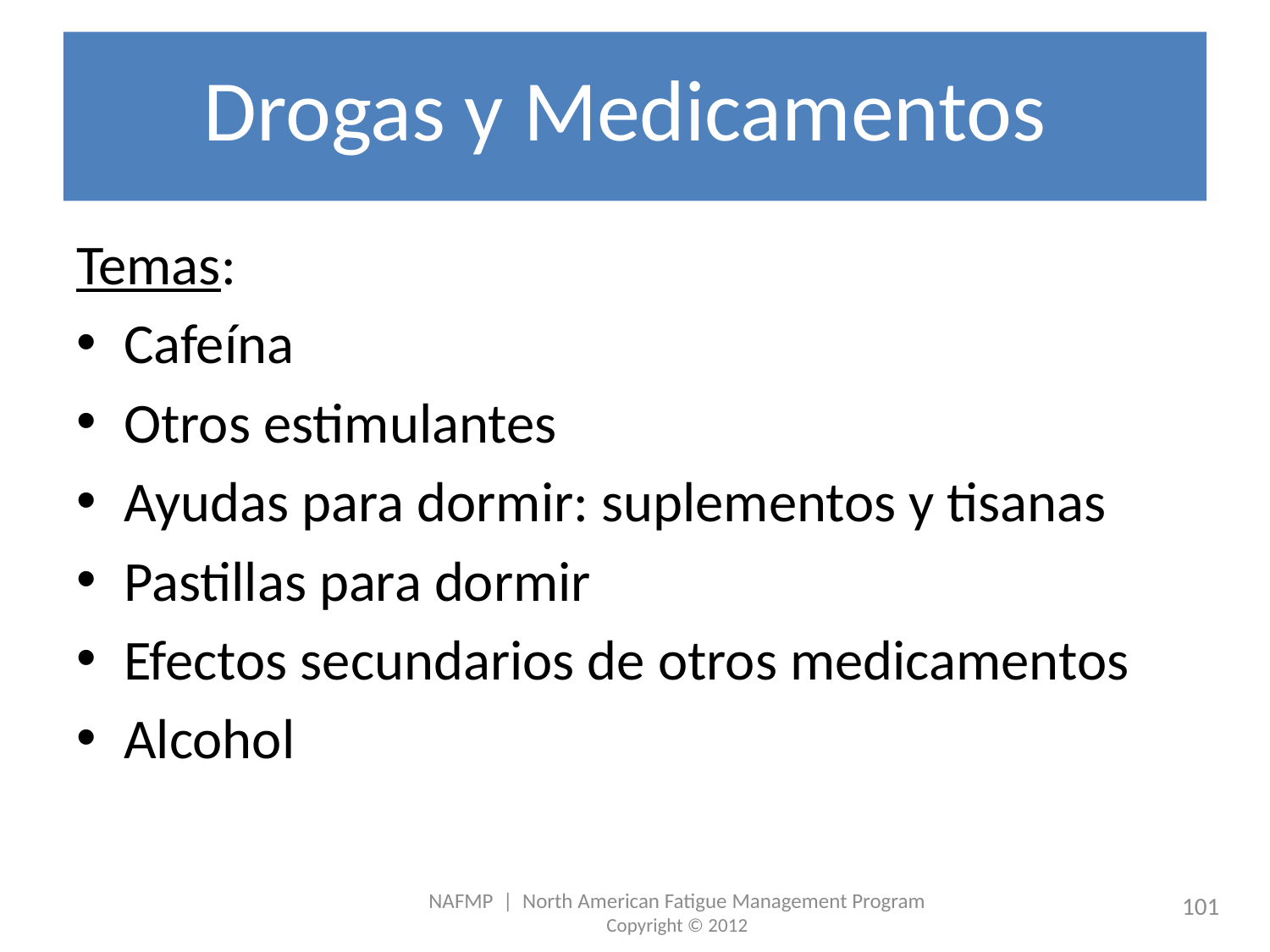

# Drogas y Medicamentos
Temas:
Cafeína
Otros estimulantes
Ayudas para dormir: suplementos y tisanas
Pastillas para dormir
Efectos secundarios de otros medicamentos
Alcohol